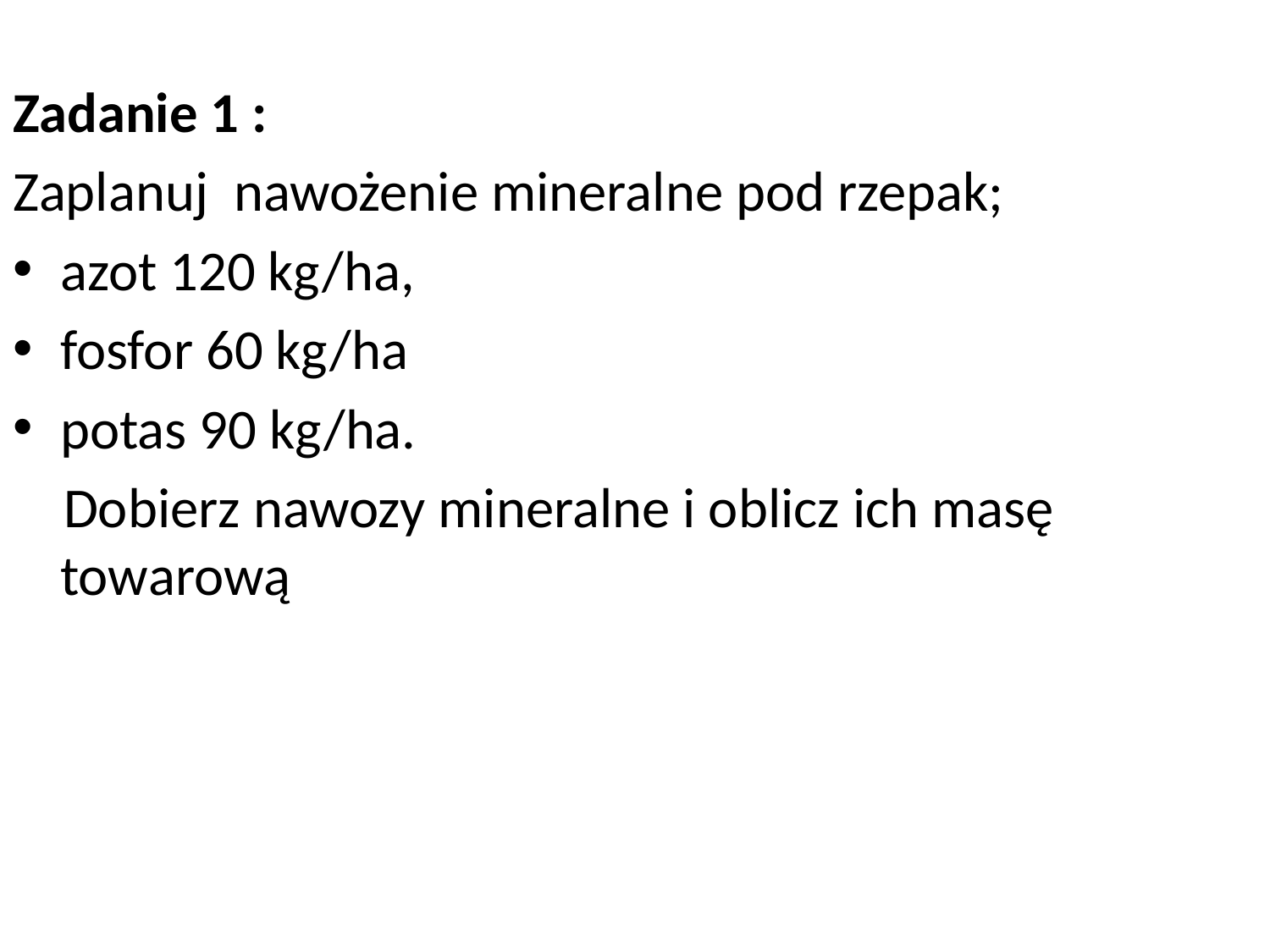

Zadanie 1 :
Zaplanuj  nawożenie mineralne pod rzepak;
azot 120 kg/ha,
fosfor 60 kg/ha
potas 90 kg/ha.
    Dobierz nawozy mineralne i oblicz ich masę towarową